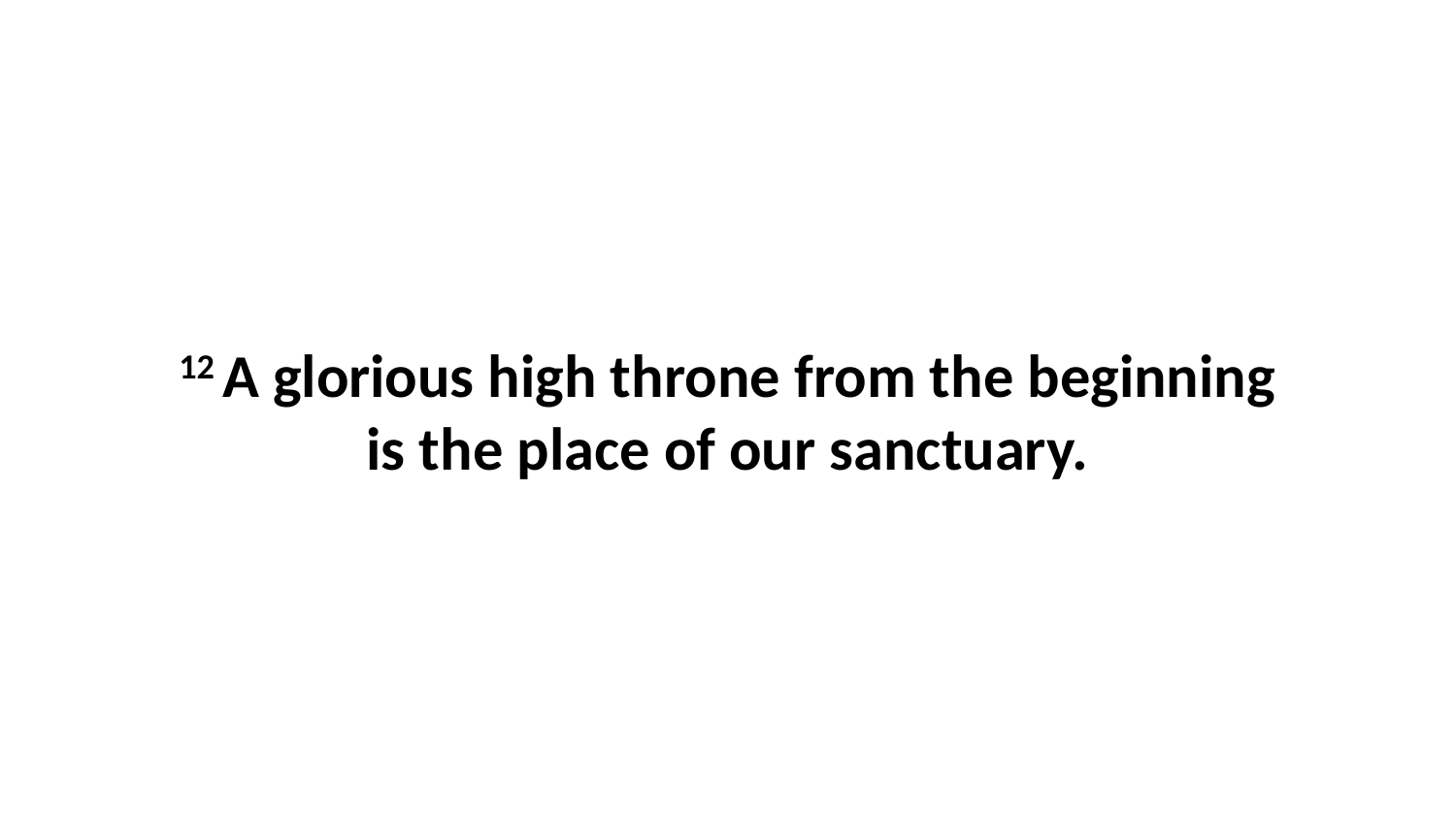

12 A glorious high throne from the beginning is the place of our sanctuary.